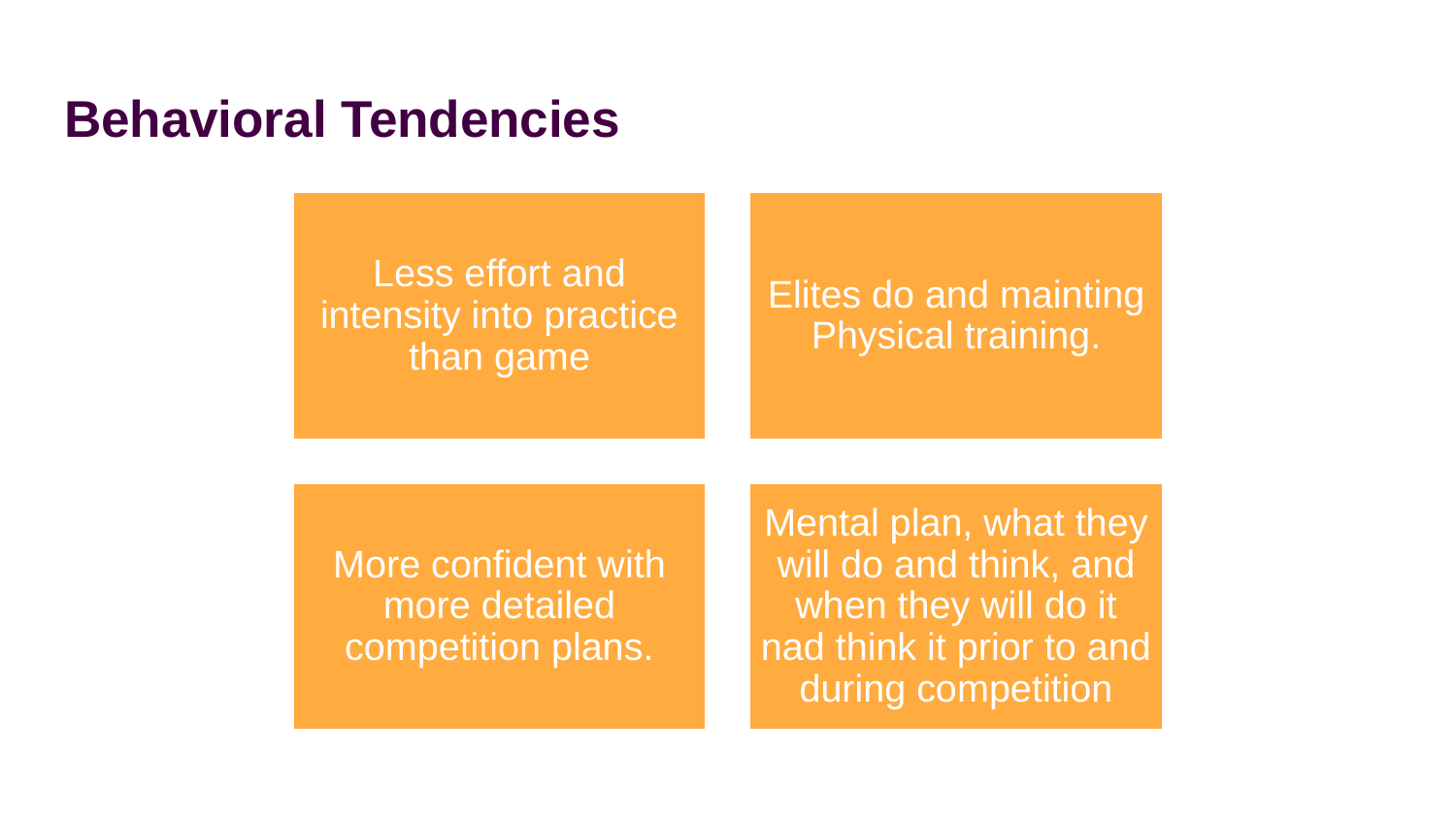

# Behavioral Tendencies
Less effort and intensity into practice than game
Elites do and mainting Physical training.
More confident with more detailed competition plans.
Mental plan, what they will do and think, and when they will do it nad think it prior to and during competition